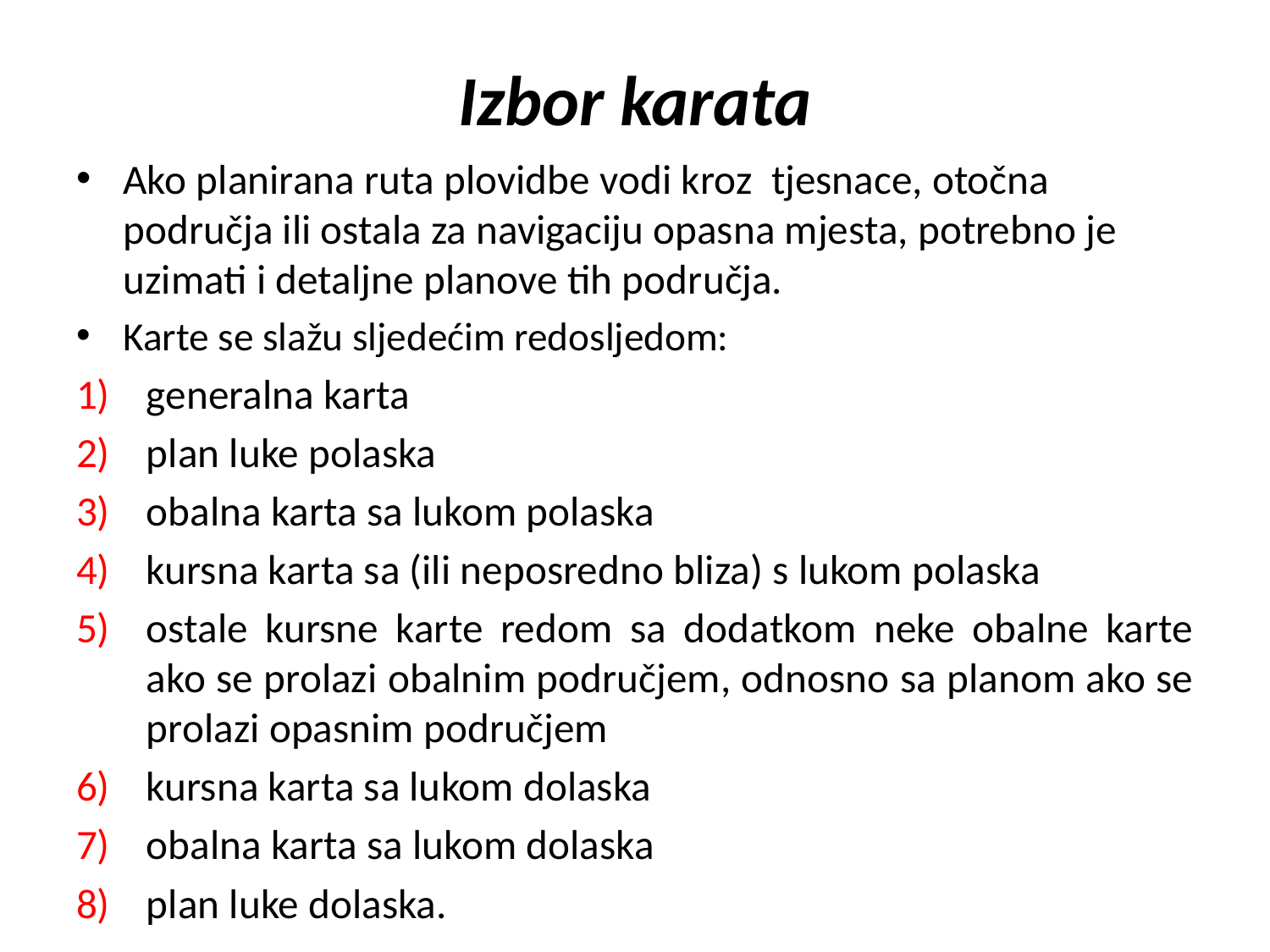

# Izbor karata
Ako planirana ruta plovidbe vodi kroz  tjesnace, otočna područja ili ostala za navigaciju opasna mjesta, potrebno je uzimati i detaljne planove tih područja.
Karte se slažu sljedećim redosljedom:
generalna karta
plan luke polaska
obalna karta sa lukom polaska
kursna karta sa (ili neposredno bliza) s lukom polaska
ostale kursne karte redom sa dodatkom neke obalne karte ako se prolazi obalnim područjem, odnosno sa planom ako se prolazi opasnim područjem
kursna karta sa lukom dolaska
obalna karta sa lukom dolaska
plan luke dolaska.